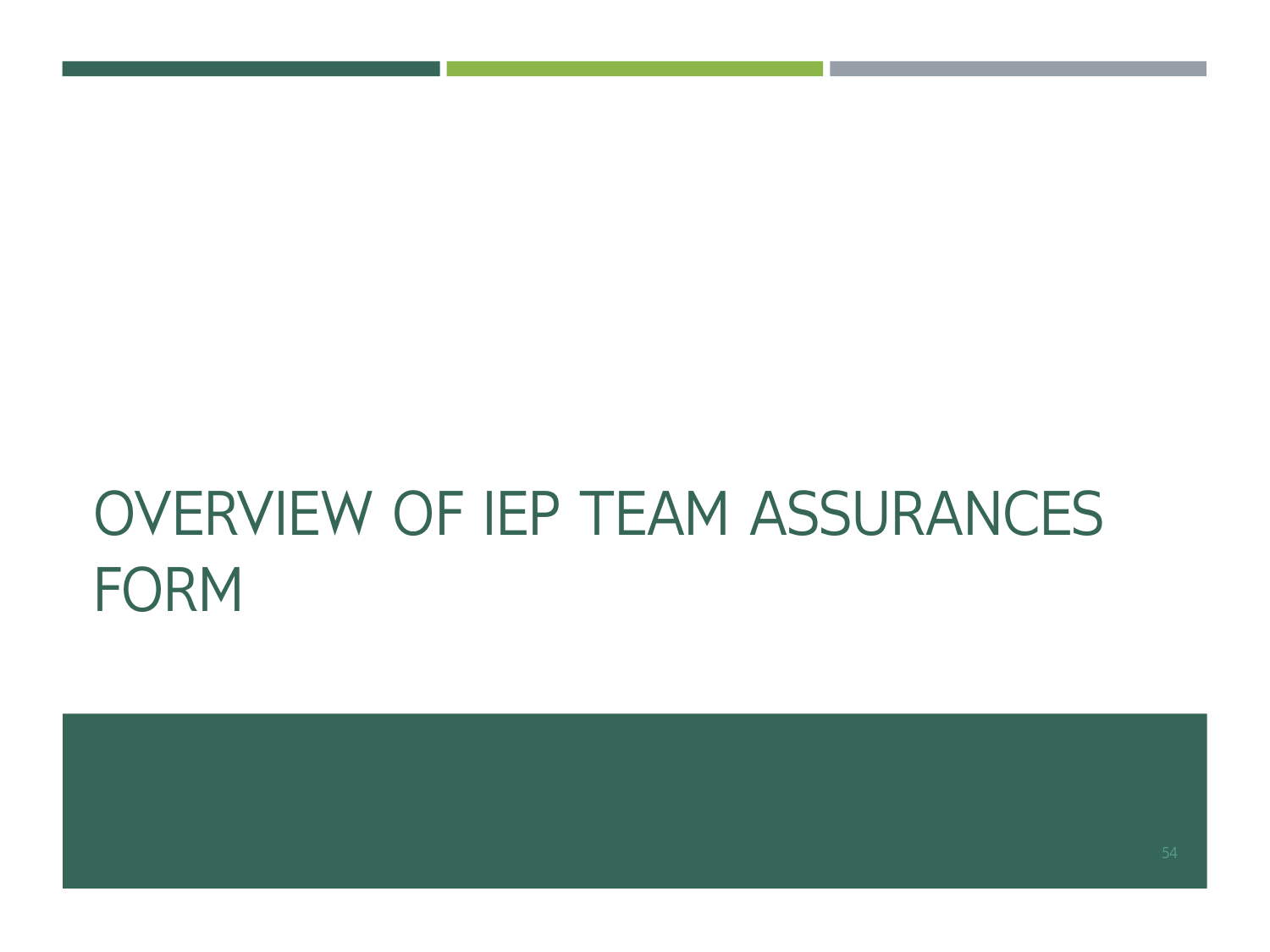

# OVERVIEW OF IEP TEAM ASSURANCES FORM

54